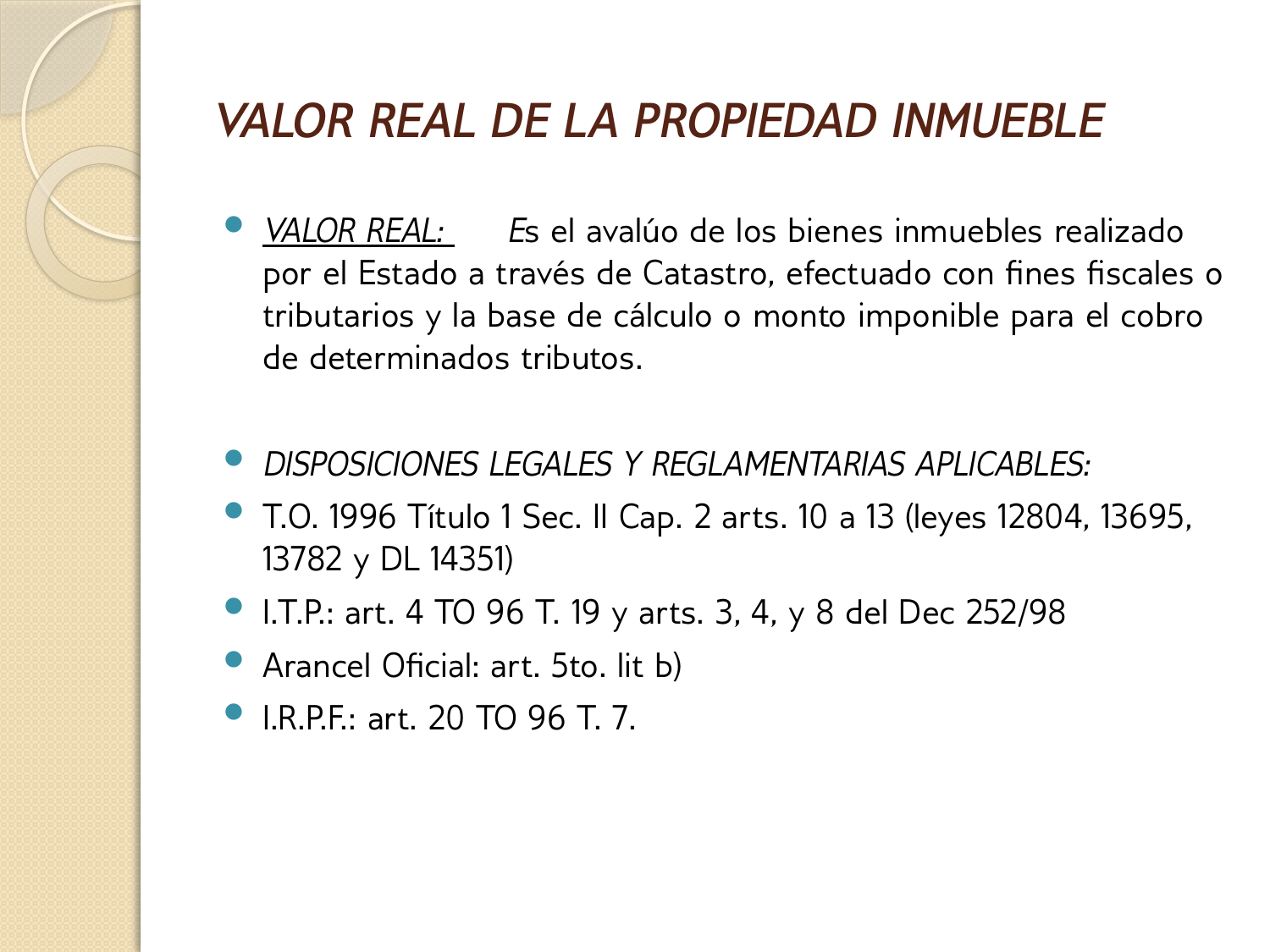

# VALOR REAL DE LA PROPIEDAD INMUEBLE
VALOR REAL:      Es el avalúo de los bienes inmuebles realizado por el Estado a través de Catastro, efectuado con fines fiscales o tributarios y la base de cálculo o monto imponible para el cobro de determinados tributos.

DISPOSICIONES LEGALES Y REGLAMENTARIAS APLICABLES:
T.O. 1996 Título 1 Sec. II Cap. 2 arts. 10 a 13 (leyes 12804, 13695, 13782 y DL 14351)
I.T.P.: art. 4 TO 96 T. 19 y arts. 3, 4, y 8 del Dec 252/98
Arancel Oficial: art. 5to. lit b)
I.R.P.F.: art. 20 TO 96 T. 7.